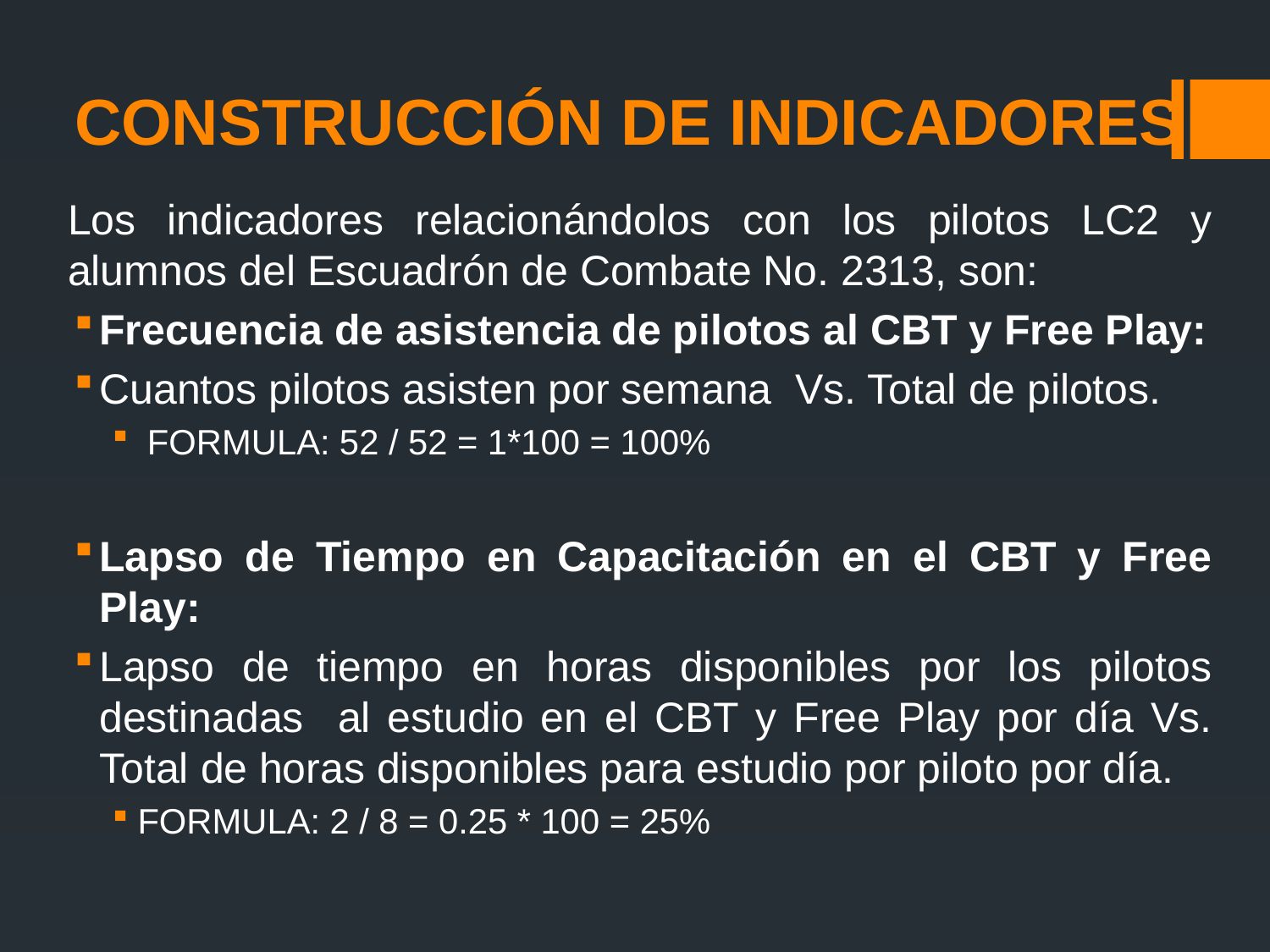

# CONSTRUCCIÓN DE INDICADORES
Los indicadores relacionándolos con los pilotos LC2 y alumnos del Escuadrón de Combate No. 2313, son:
Frecuencia de asistencia de pilotos al CBT y Free Play:
Cuantos pilotos asisten por semana  Vs. Total de pilotos.
 FORMULA: 52 / 52 = 1*100 = 100%

Lapso de Tiempo en Capacitación en el CBT y Free Play:
Lapso de tiempo en horas disponibles por los pilotos destinadas  al estudio en el CBT y Free Play por día Vs. Total de horas disponibles para estudio por piloto por día.
FORMULA: 2 / 8 = 0.25 * 100 = 25%